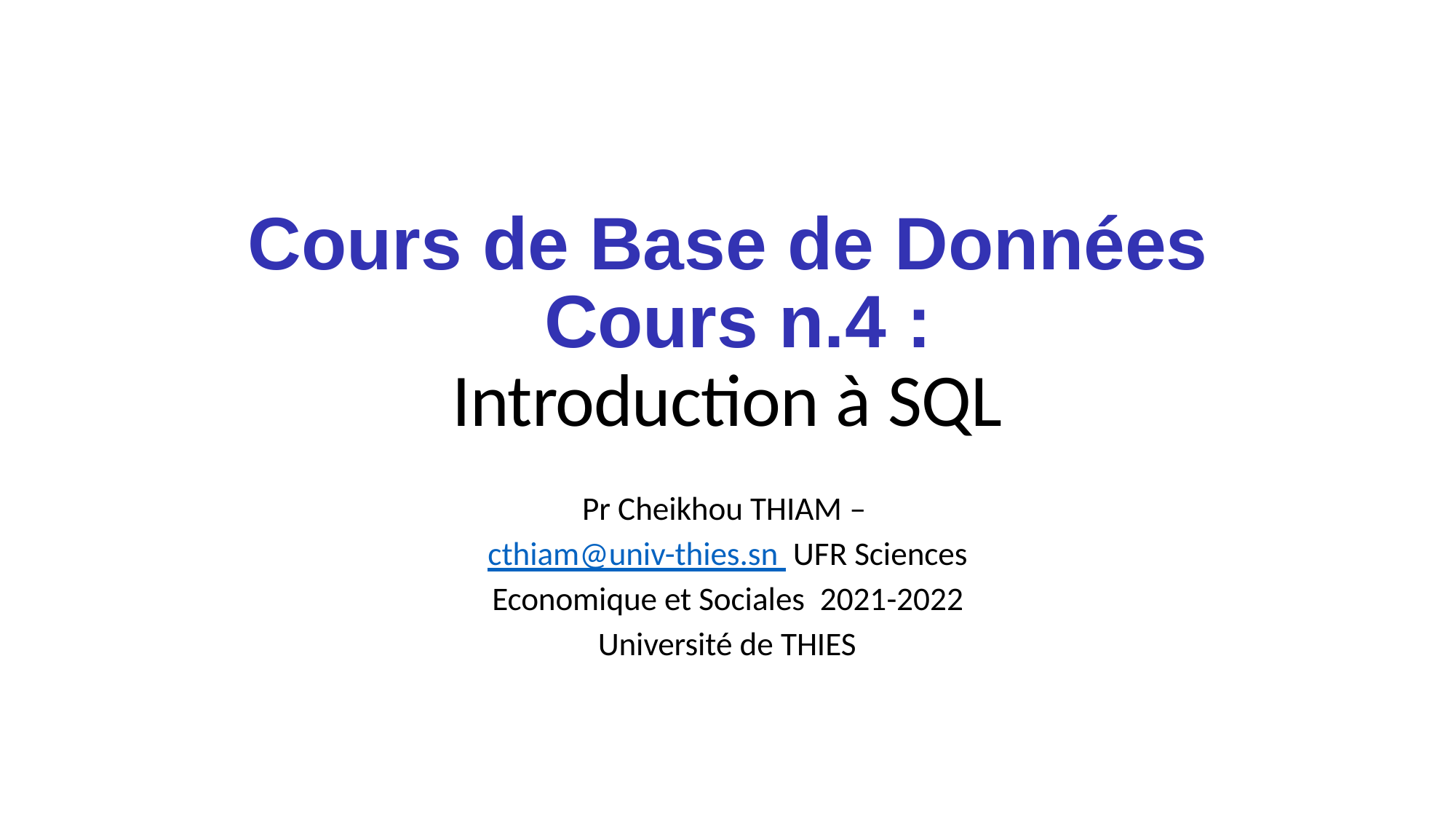

# Cours de Base de Données  Cours n.4 :
Introduction à SQL
Pr Cheikhou THIAM – cthiam@univ-thies.sn  UFR Sciences Economique et Sociales  2021-2022
Université de THIES